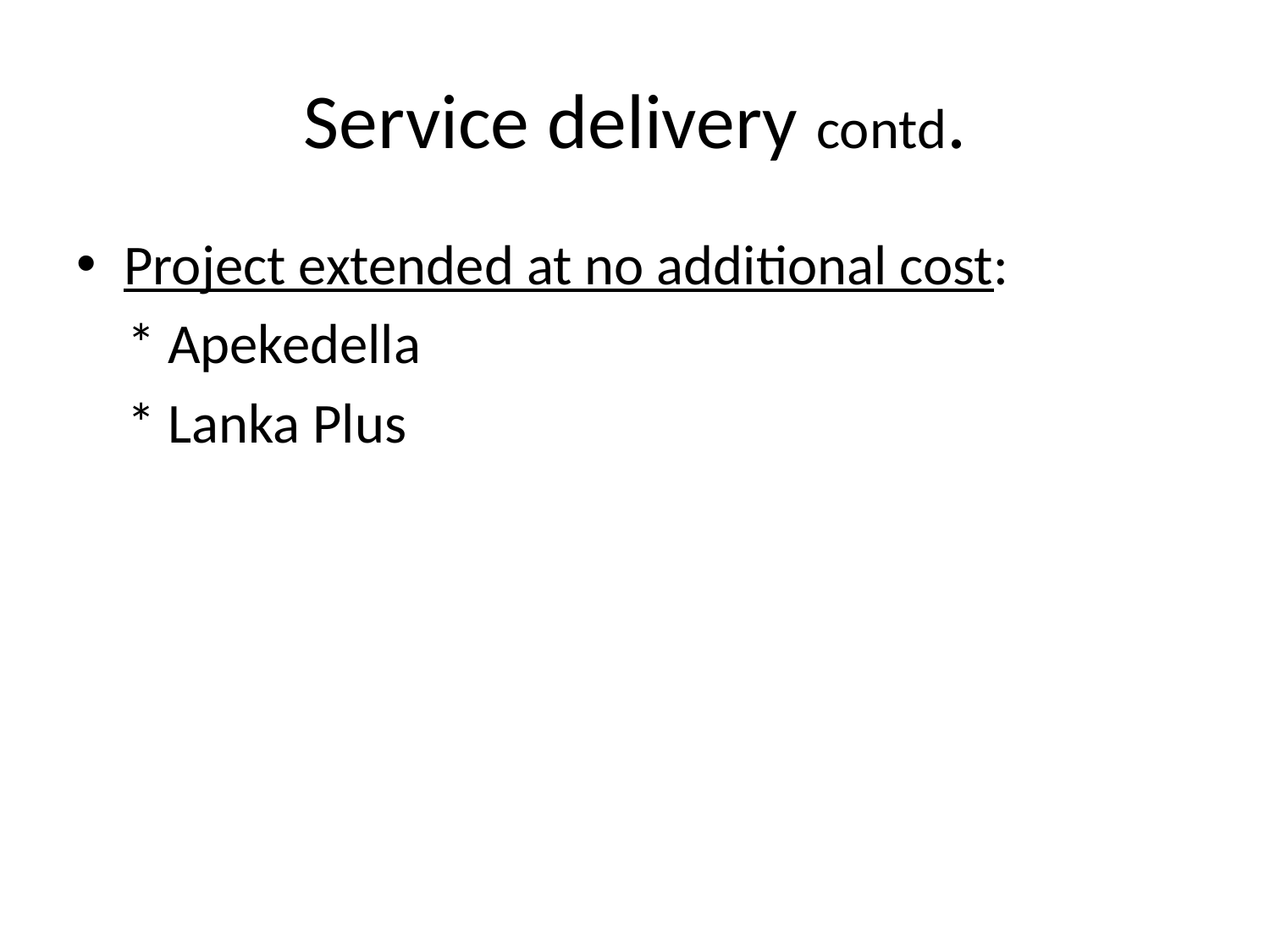

# Service delivery contd.
Project extended at no additional cost:
    * Apekedella
    * Lanka Plus